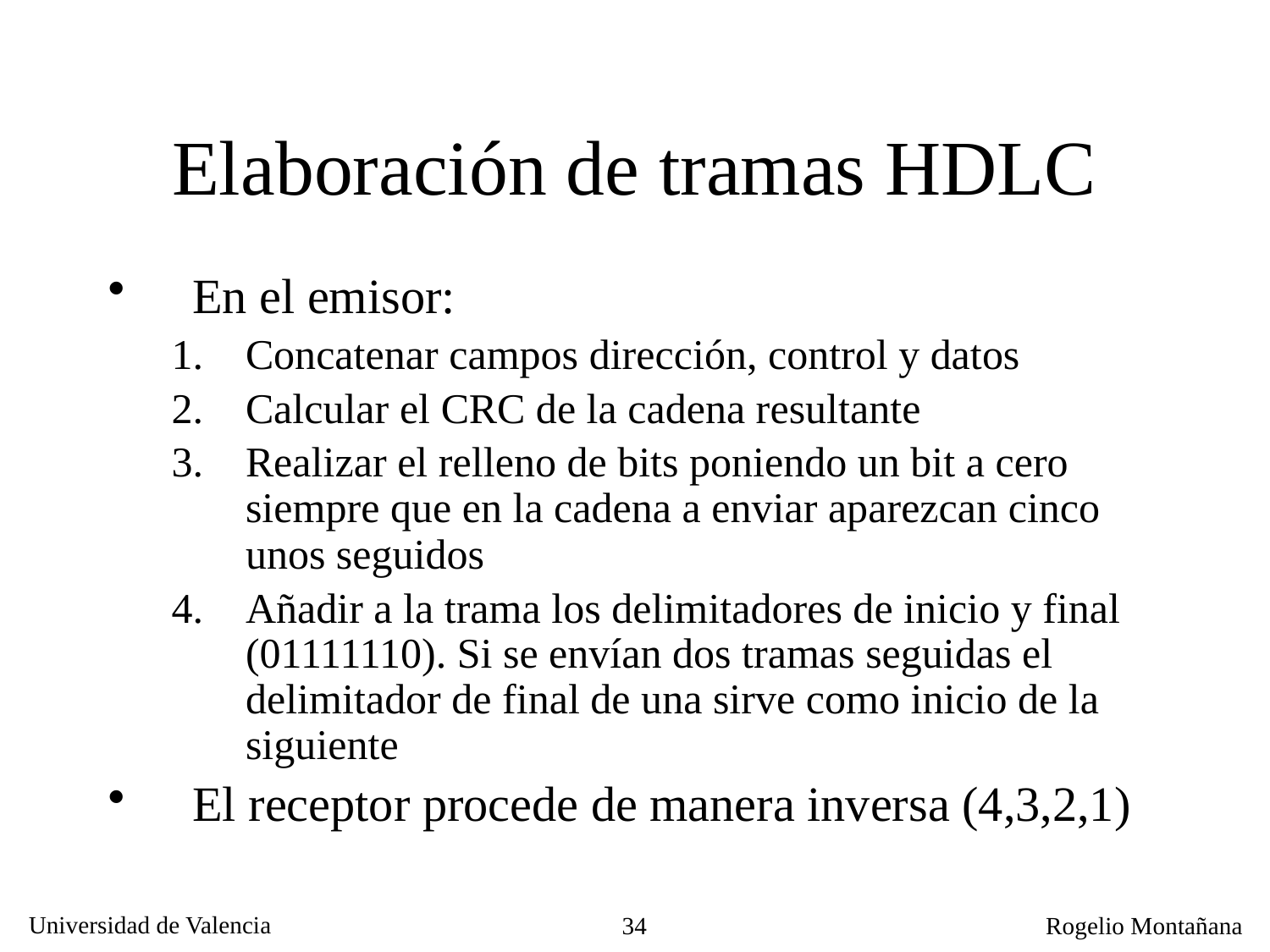

# Elaboración de tramas HDLC
En el emisor:
Concatenar campos dirección, control y datos
Calcular el CRC de la cadena resultante
Realizar el relleno de bits poniendo un bit a cero siempre que en la cadena a enviar aparezcan cinco unos seguidos
Añadir a la trama los delimitadores de inicio y final (01111110). Si se envían dos tramas seguidas el delimitador de final de una sirve como inicio de la siguiente
El receptor procede de manera inversa (4,3,2,1)